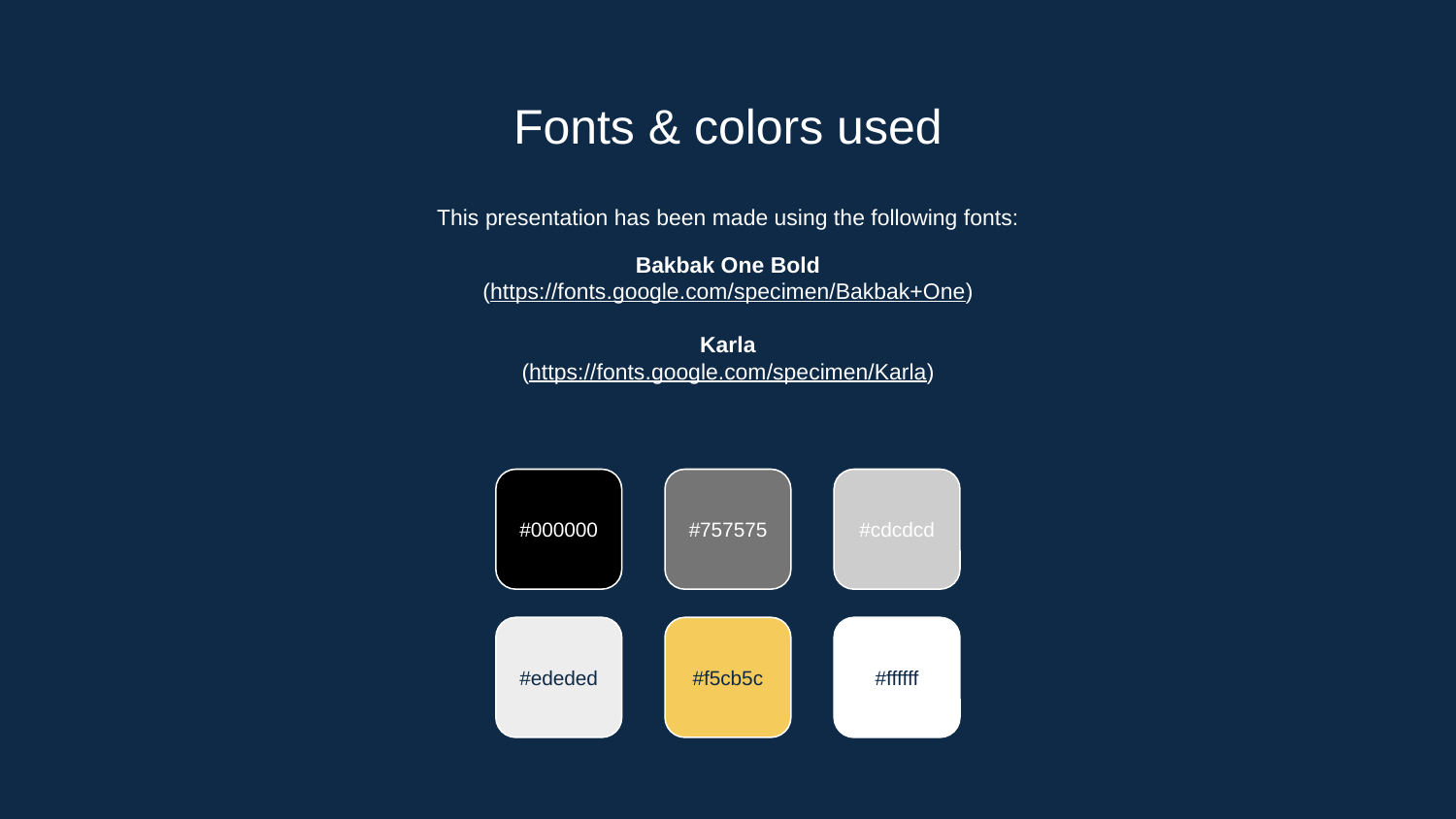

# Fonts & colors used
This presentation has been made using the following fonts:
Bakbak One Bold
(https://fonts.google.com/specimen/Bakbak+One)

Karla
(https://fonts.google.com/specimen/Karla)

#000000
#757575
#cdcdcd

#ededed
#f5cb5c
#ffffff